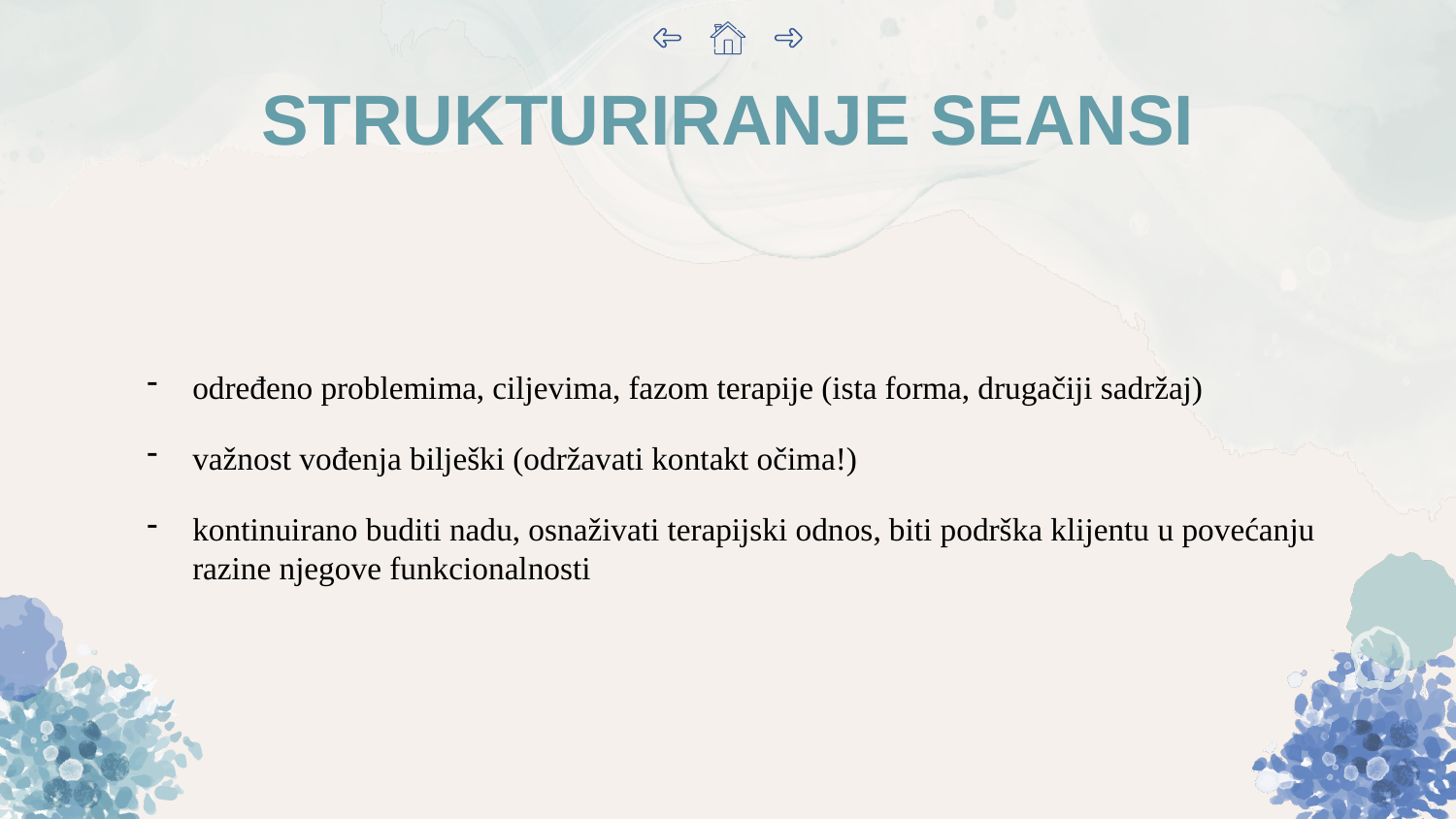

# STRUKTURIRANJE SEANSI
određeno problemima, ciljevima, fazom terapije (ista forma, drugačiji sadržaj)
važnost vođenja bilješki (održavati kontakt očima!)
kontinuirano buditi nadu, osnaživati terapijski odnos, biti podrška klijentu u povećanju razine njegove funkcionalnosti